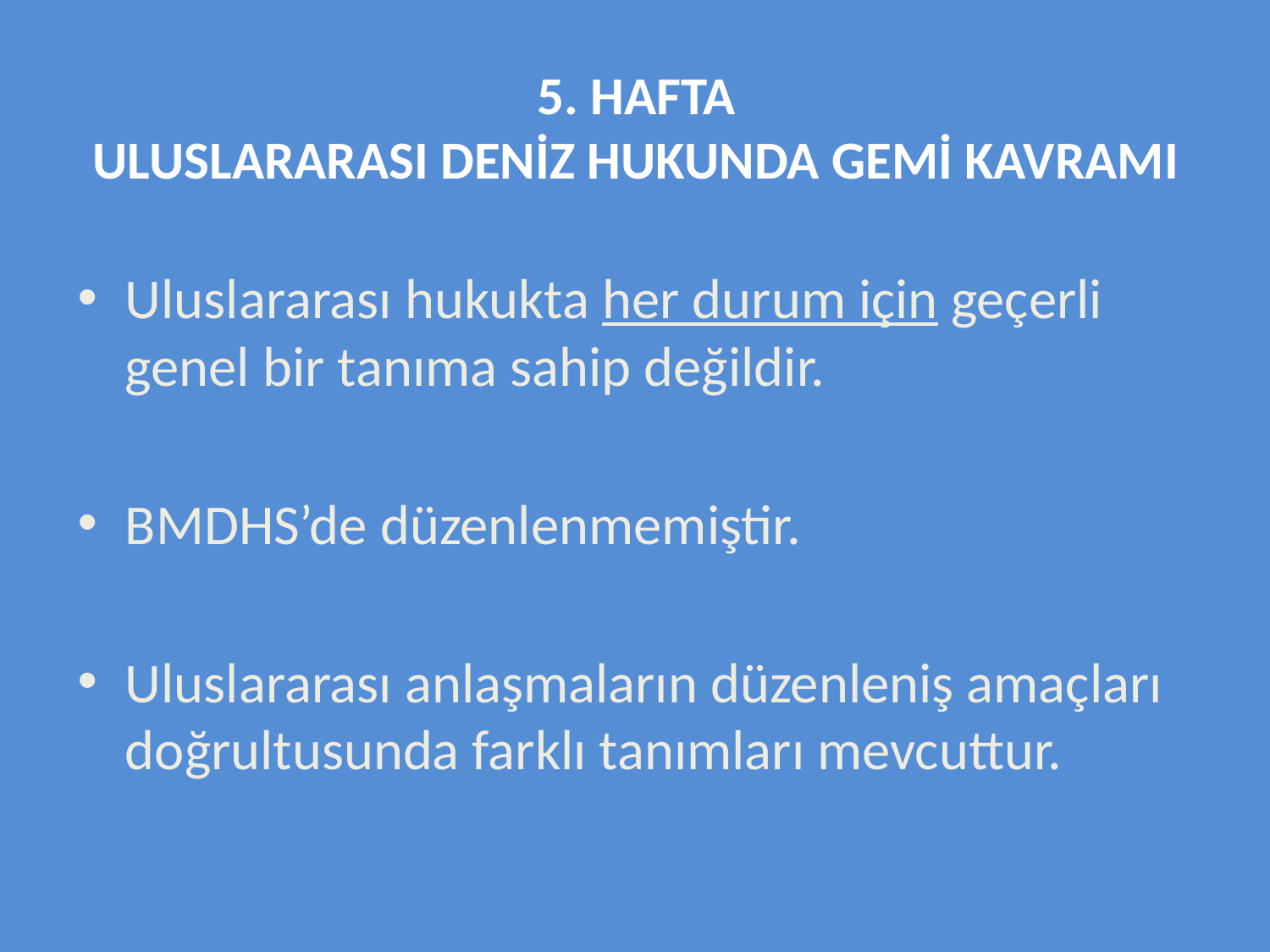

# 5. HAFTA ULUSLARARASI DENİZ HUKUNDA GEMİ KAVRAMI
Uluslararası hukukta her durum için geçerli genel bir tanıma sahip değildir.

BMDHS’de düzenlenmemiştir.

Uluslararası anlaşmaların düzenleniş amaçları doğrultusunda farklı tanımları mevcuttur.